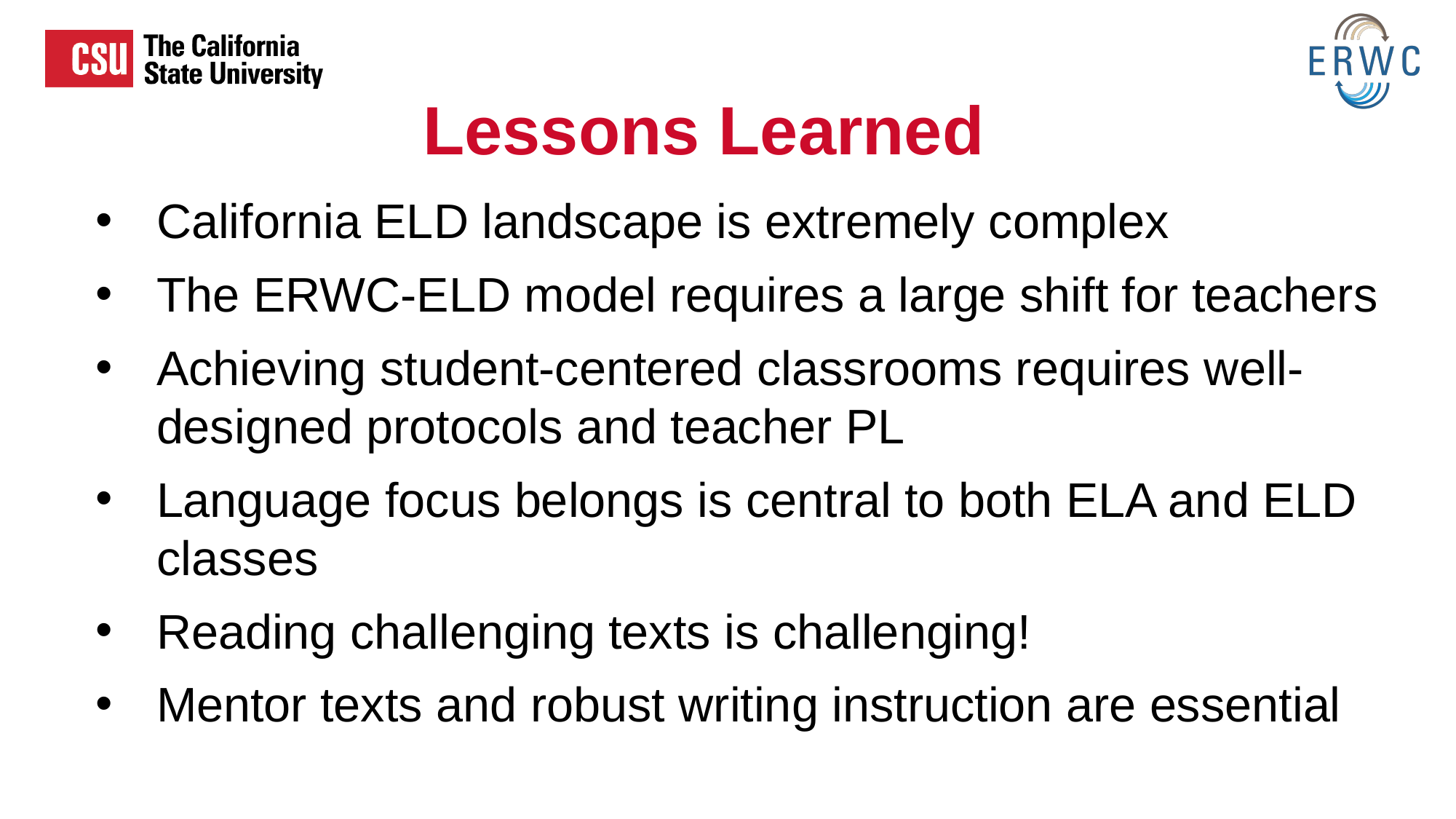

# Lessons Learned
California ELD landscape is extremely complex
The ERWC-ELD model requires a large shift for teachers
Achieving student-centered classrooms requires well-designed protocols and teacher PL
Language focus belongs is central to both ELA and ELD classes
Reading challenging texts is challenging!
Mentor texts and robust writing instruction are essential